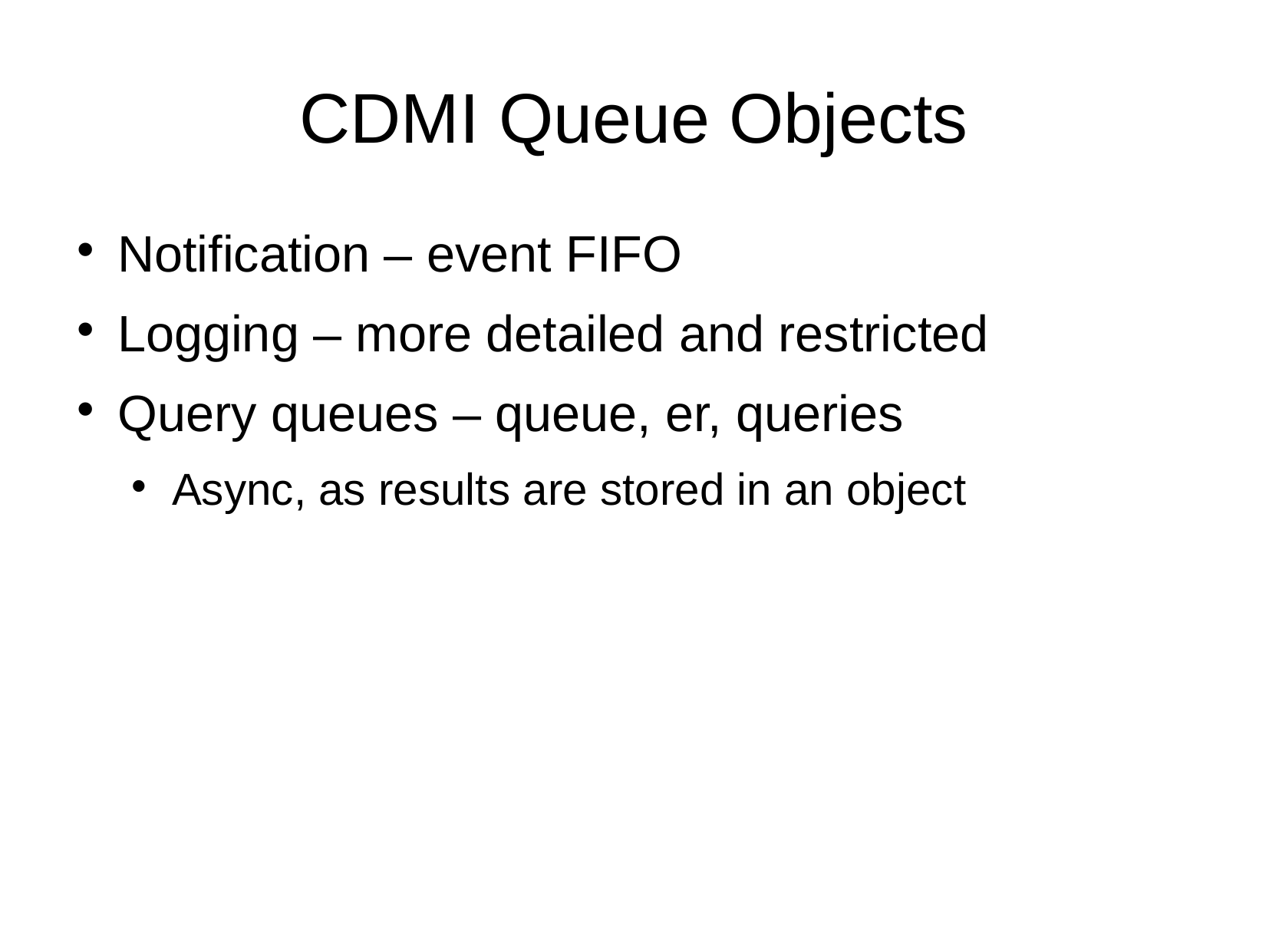

# CDMI Queue Objects
Notification – event FIFO
Logging – more detailed and restricted
Query queues – queue, er, queries
Async, as results are stored in an object